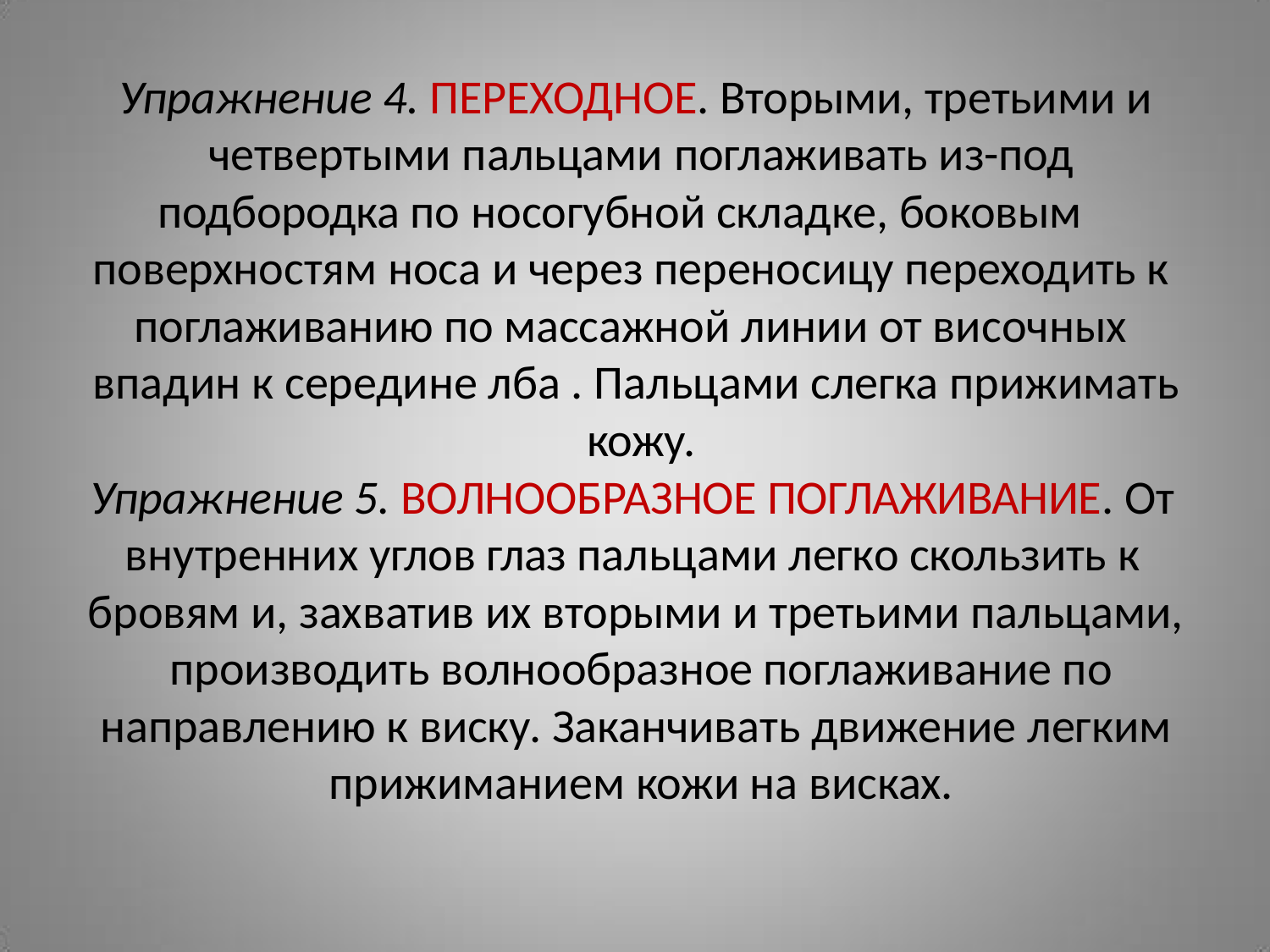

Упражнение 4. ПЕРЕХОДНОЕ. Вторыми, третьими и  четвертыми пальцами поглаживать из-под
подбородка по носогубной складке, боковым
поверхностям носа и через переносицу переходить к  поглаживанию по массажной линии от височных  впадин к середине лба . Пальцами слегка прижимать  кожу.
Упражнение 5. ВОЛНООБРАЗНОЕ ПОГЛАЖИВАНИЕ. От
внутренних углов глаз пальцами легко скользить к
бровям и, захватив их вторыми и третьими пальцами,  производить волнообразное поглаживание по
направлению к виску. Заканчивать движение легким  прижиманием кожи на висках.